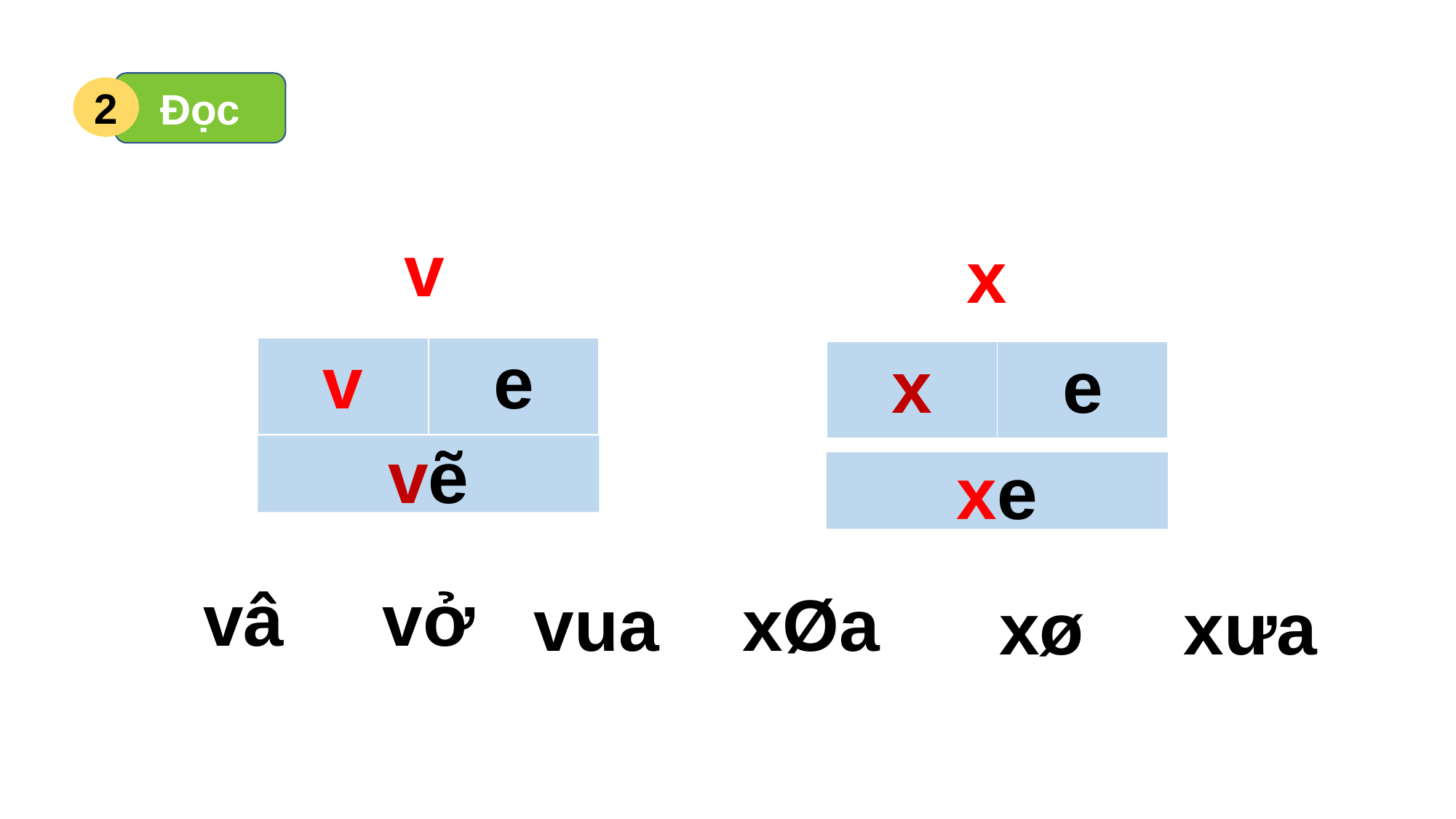

Đọc
2
v
x
| v | e |
| --- | --- |
| x | e |
| --- | --- |
vẽ
xe
vở
vâ
xØa
vua
x­ưa
xø